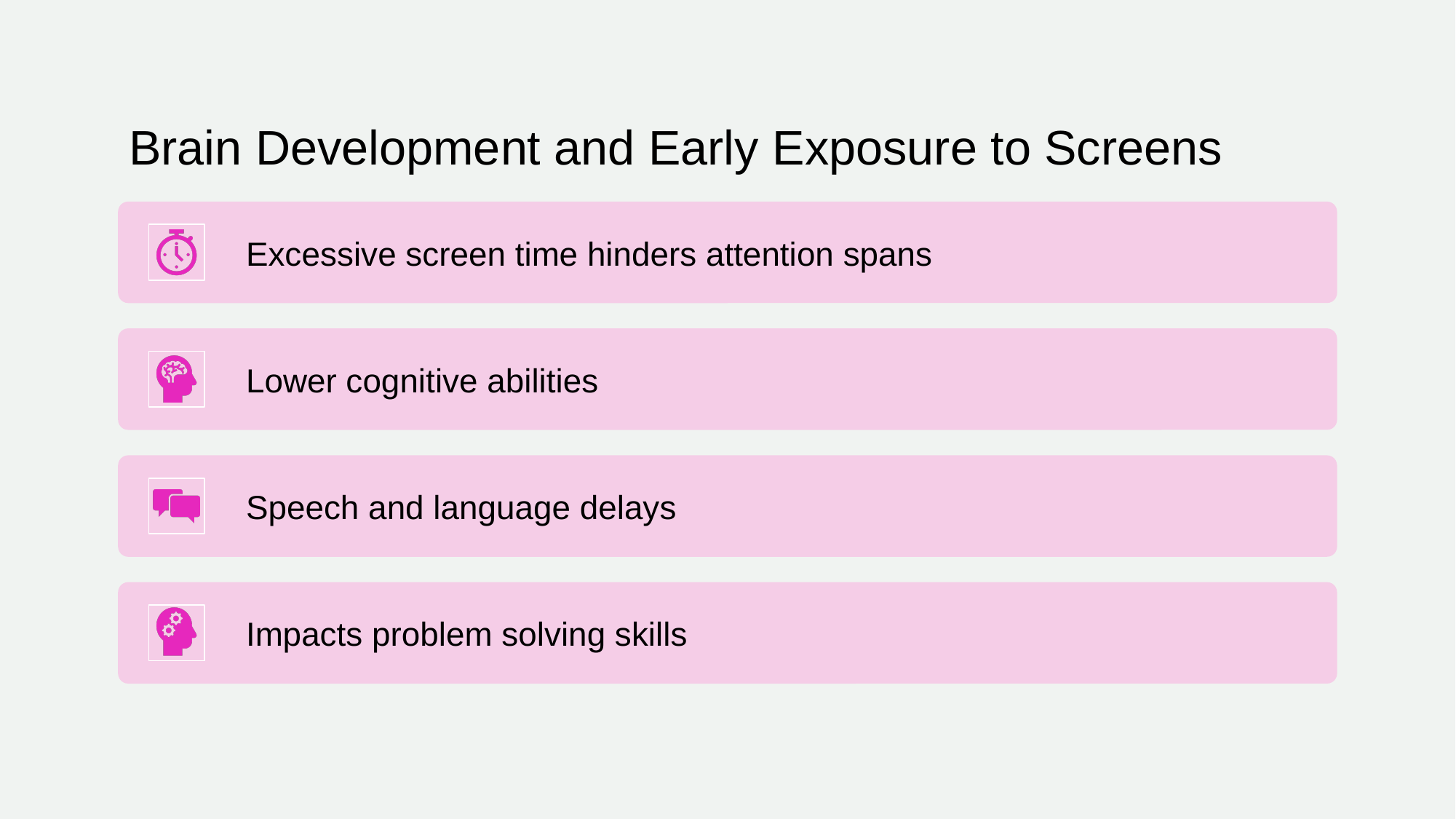

# Brain Development and Early Exposure to Screens
Excessive screen time hinders attention spans
Lower cognitive abilities
Speech and language delays
Impacts problem solving skills